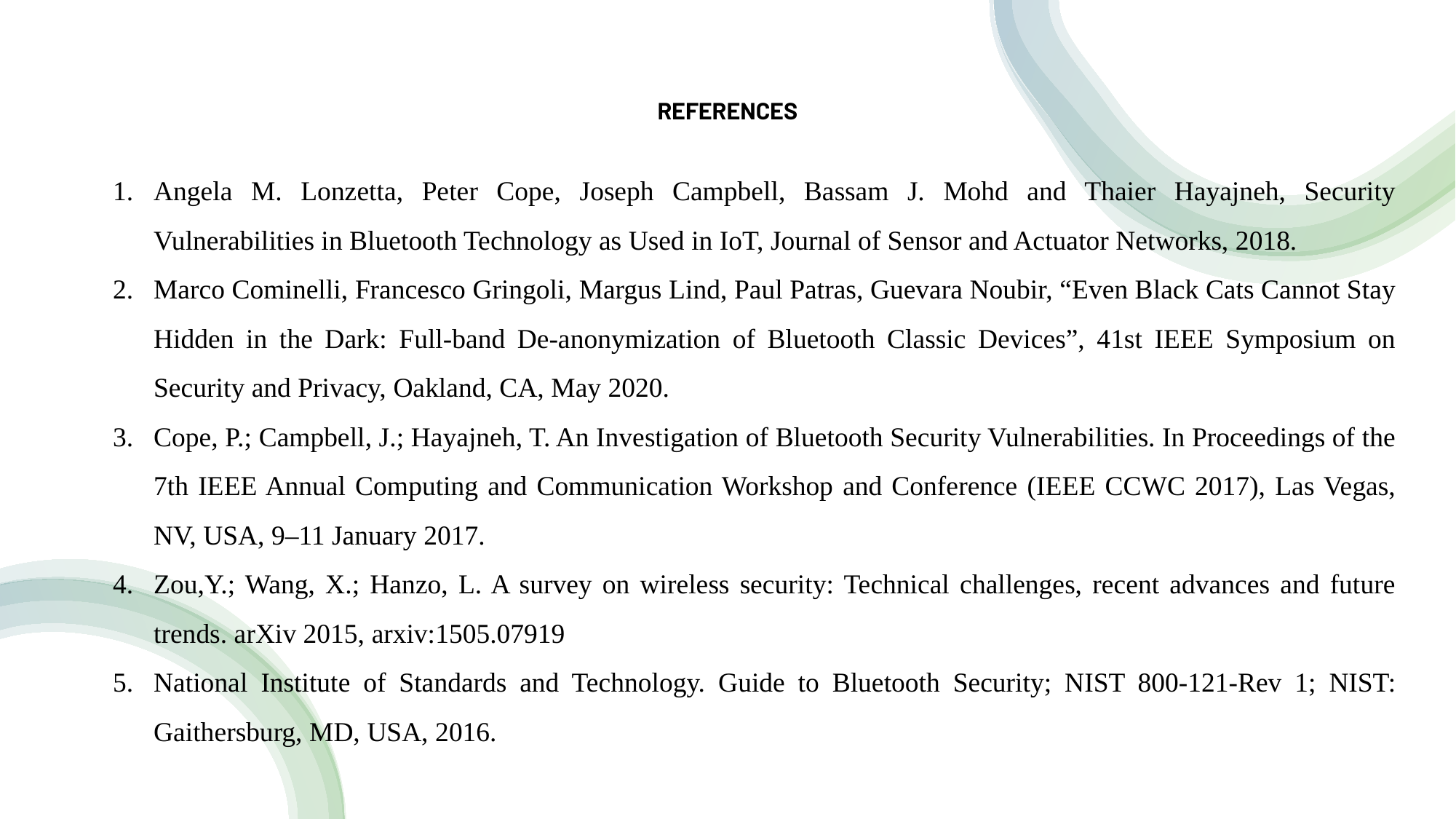

REFERENCES
Angela M. Lonzetta, Peter Cope, Joseph Campbell, Bassam J. Mohd and Thaier Hayajneh, Security Vulnerabilities in Bluetooth Technology as Used in IoT, Journal of Sensor and Actuator Networks, 2018.
Marco Cominelli, Francesco Gringoli, Margus Lind, Paul Patras, Guevara Noubir, “Even Black Cats Cannot Stay Hidden in the Dark: Full-band De-anonymization of Bluetooth Classic Devices”, 41st IEEE Symposium on Security and Privacy, Oakland, CA, May 2020.
Cope, P.; Campbell, J.; Hayajneh, T. An Investigation of Bluetooth Security Vulnerabilities. In Proceedings of the 7th IEEE Annual Computing and Communication Workshop and Conference (IEEE CCWC 2017), Las Vegas, NV, USA, 9–11 January 2017.
Zou,Y.; Wang, X.; Hanzo, L. A survey on wireless security: Technical challenges, recent advances and future trends. arXiv 2015, arxiv:1505.07919
National Institute of Standards and Technology. Guide to Bluetooth Security; NIST 800-121-Rev 1; NIST: Gaithersburg, MD, USA, 2016.

34